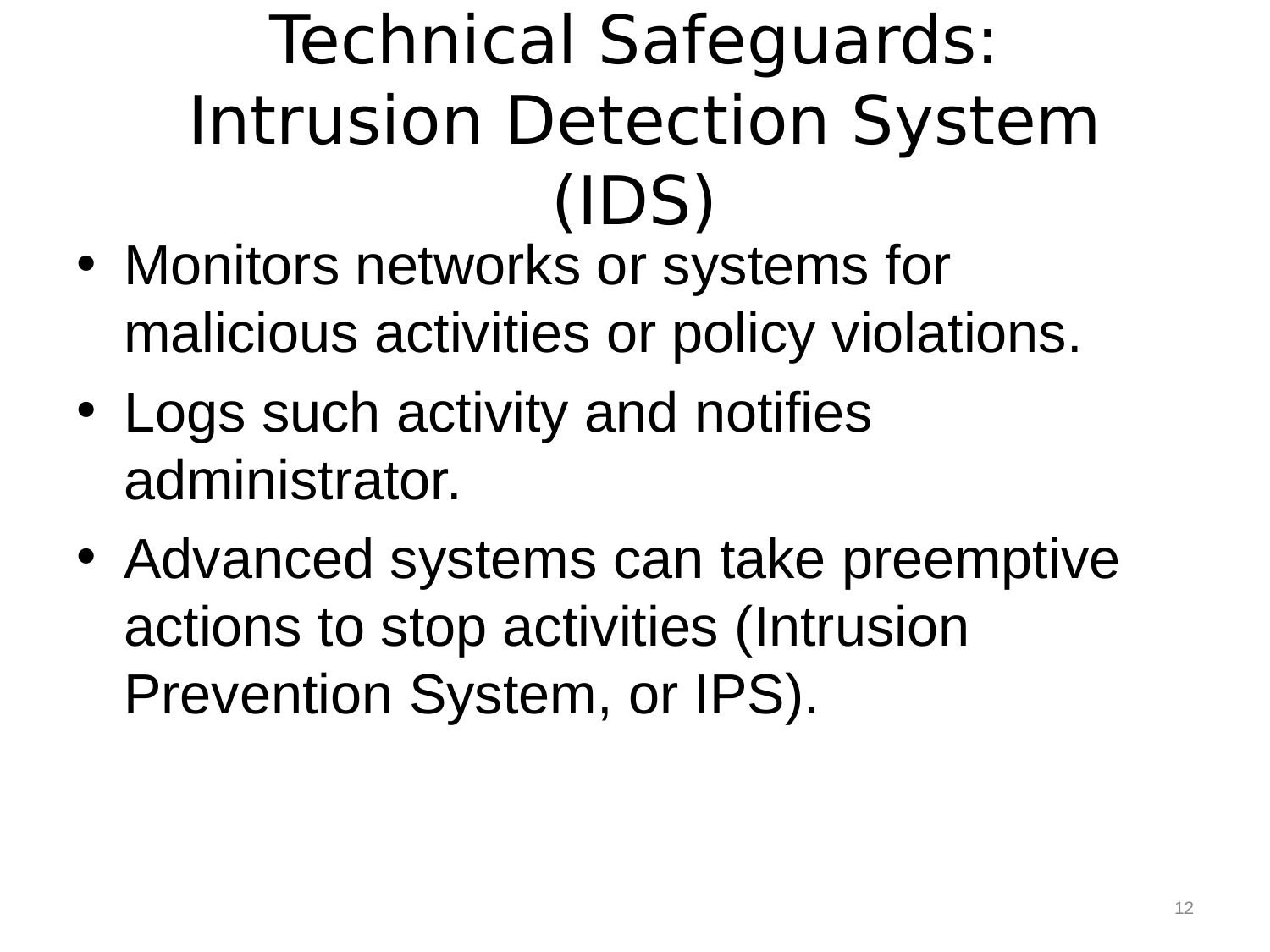

# Technical Safeguards: Intrusion Detection System (IDS)
Monitors networks or systems for malicious activities or policy violations.
Logs such activity and notifies administrator.
Advanced systems can take preemptive actions to stop activities (Intrusion Prevention System, or IPS).
12